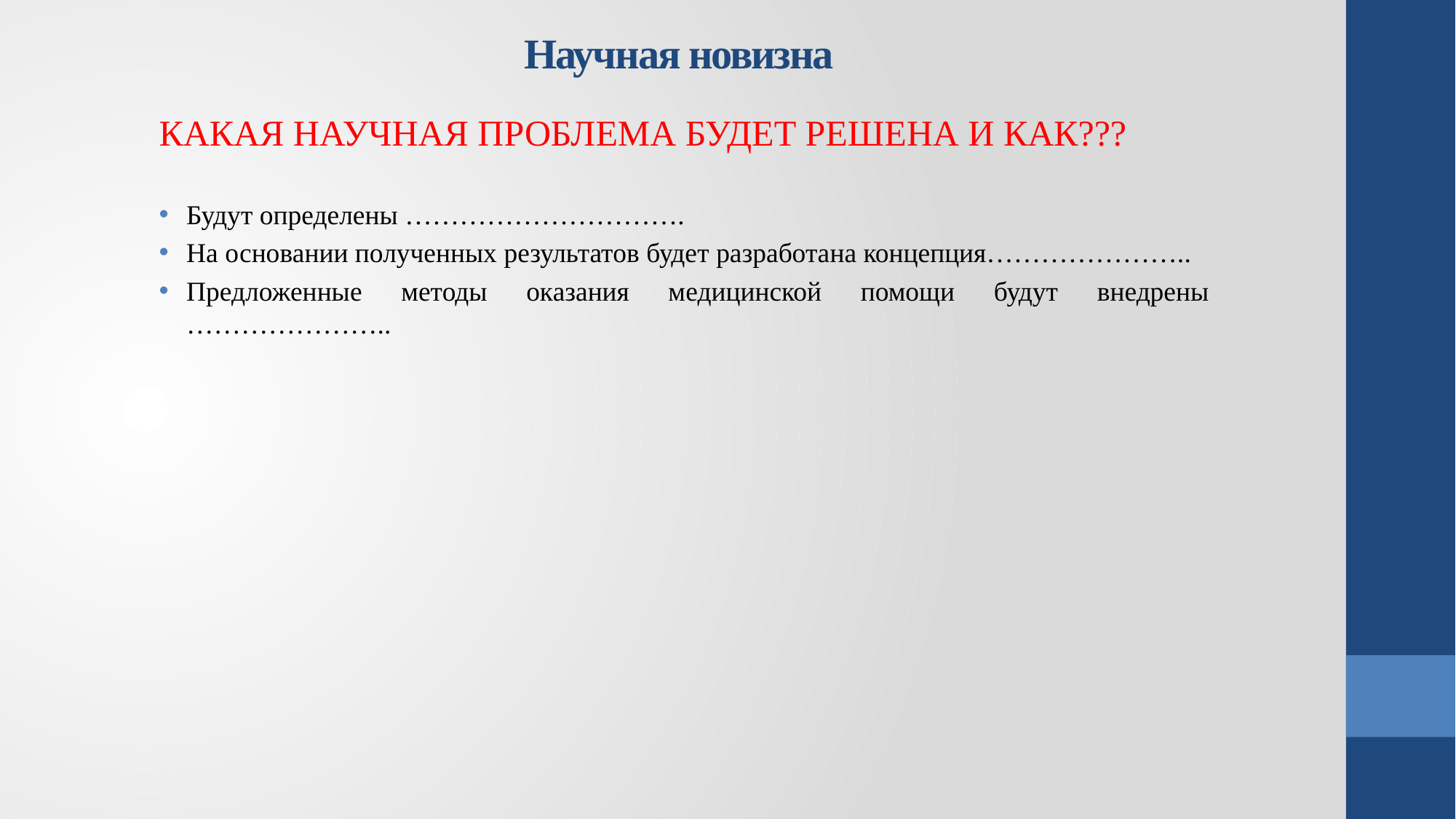

# Научная новизна
КАКАЯ НАУЧНАЯ ПРОБЛЕМА БУДЕТ РЕШЕНА И КАК???

Будут определены ………………………….
На основании полученных результатов будет разработана концепция…………………..
Предложенные методы оказания медицинской помощи будут внедрены …………………..